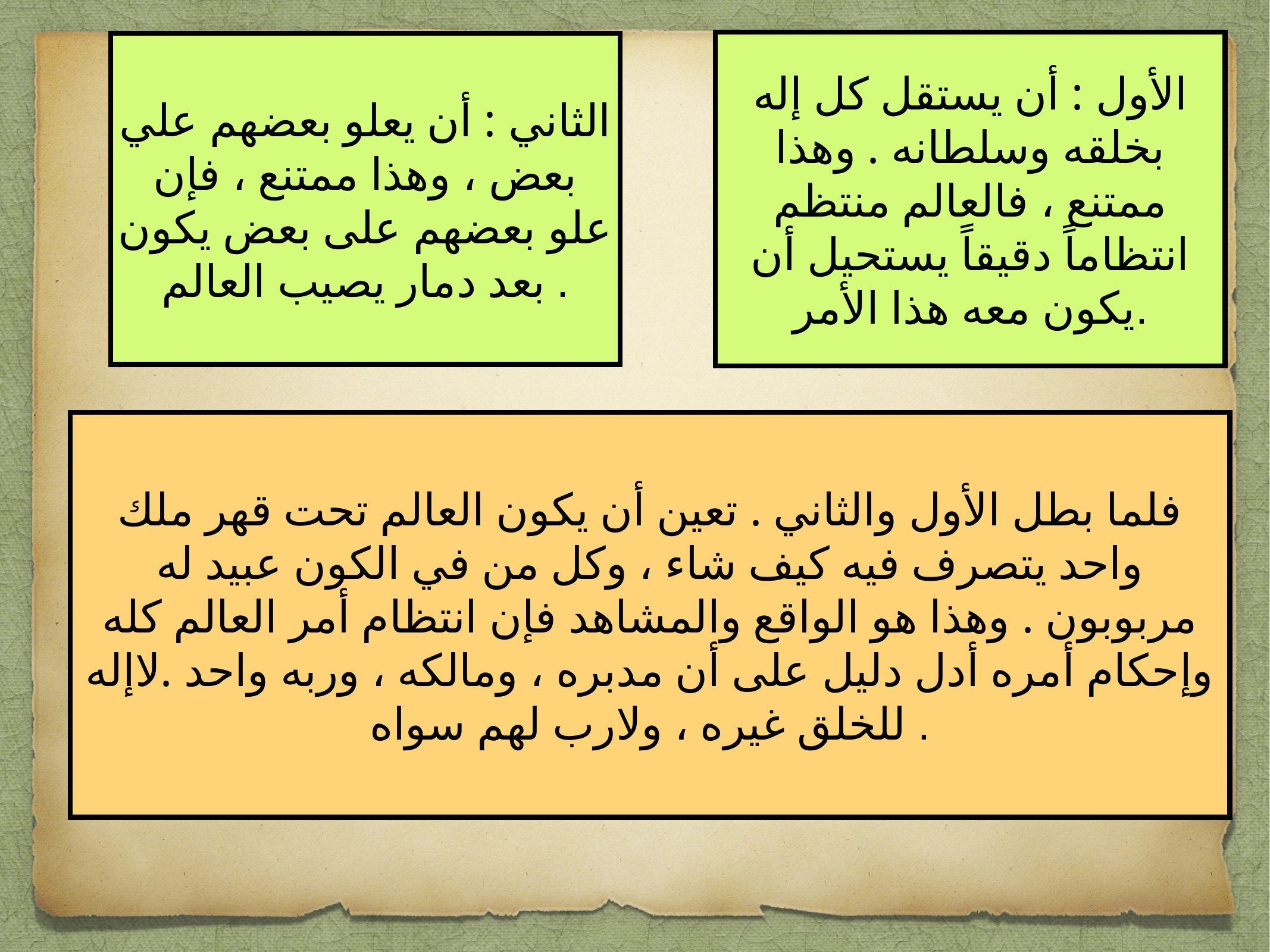

الأول : أن يستقل كل إله بخلقه وسلطانه . وهذا ممتنع ، فالعالم منتظم انتظاماً دقيقاً يستحيل أن يكون معه هذا الأمر.
الثاني : أن يعلو بعضهم علي بعض ، وهذا ممتنع ، فإن علو بعضهم على بعض يكون بعد دمار يصيب العالم .
فلما بطل الأول والثاني . تعين أن يكون العالم تحت قهر ملك واحد يتصرف فيه كيف شاء ، وكل من في الكون عبيد له مربوبون . وهذا هو الواقع والمشاهد فإن انتظام أمر العالم كله وإحكام أمره أدل دليل على أن مدبره ، ومالكه ، وربه واحد .لاإله للخلق غيره ، ولارب لهم سواه .